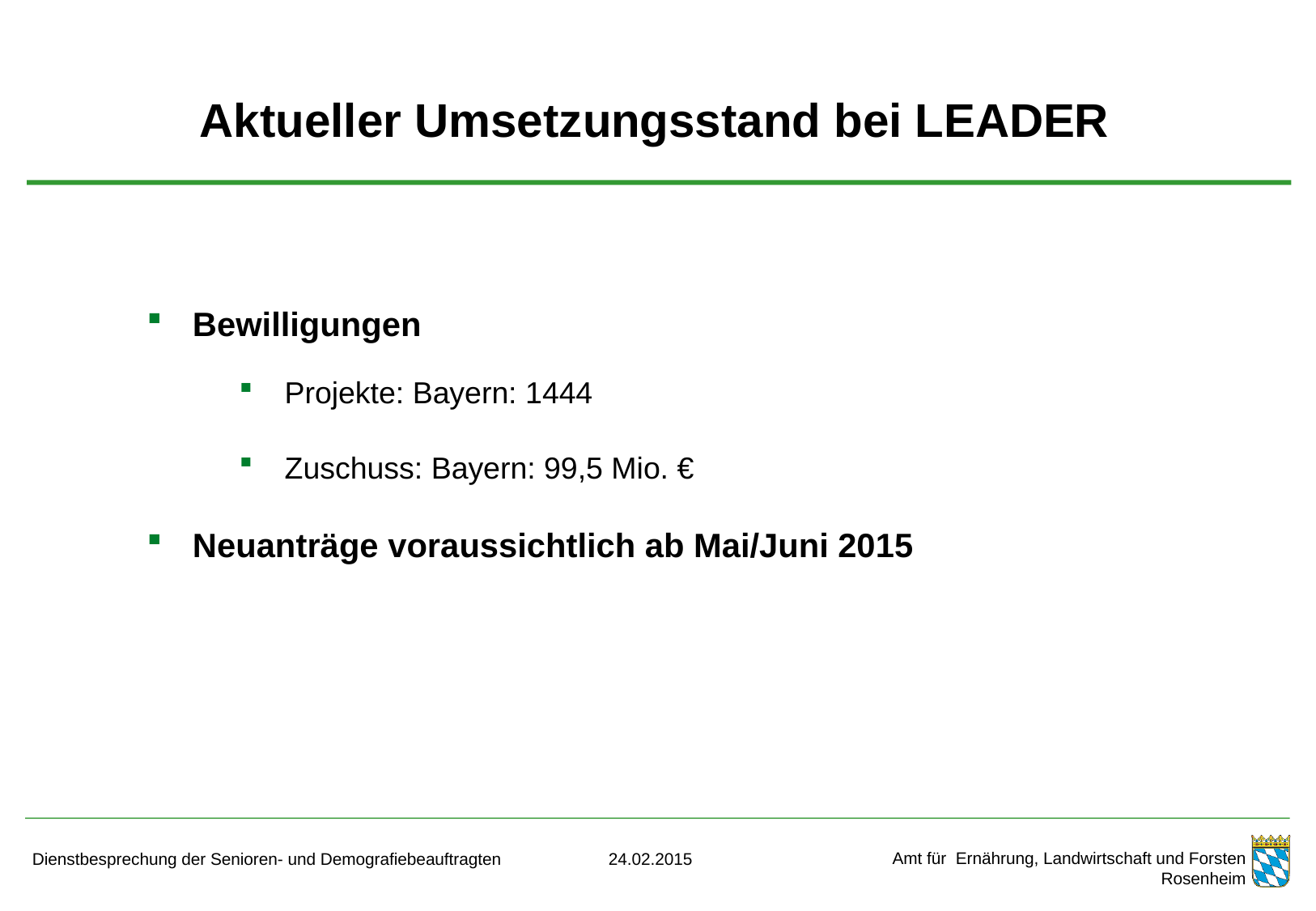

# Aktueller Umsetzungsstand bei LEADER

Bewilligungen
Projekte: Bayern: 1444
Zuschuss: Bayern: 99,5 Mio. €
Neuanträge voraussichtlich ab Mai/Juni 2015

Dienstbesprechung der Senioren- und Demografiebeauftragten
24.02.2015